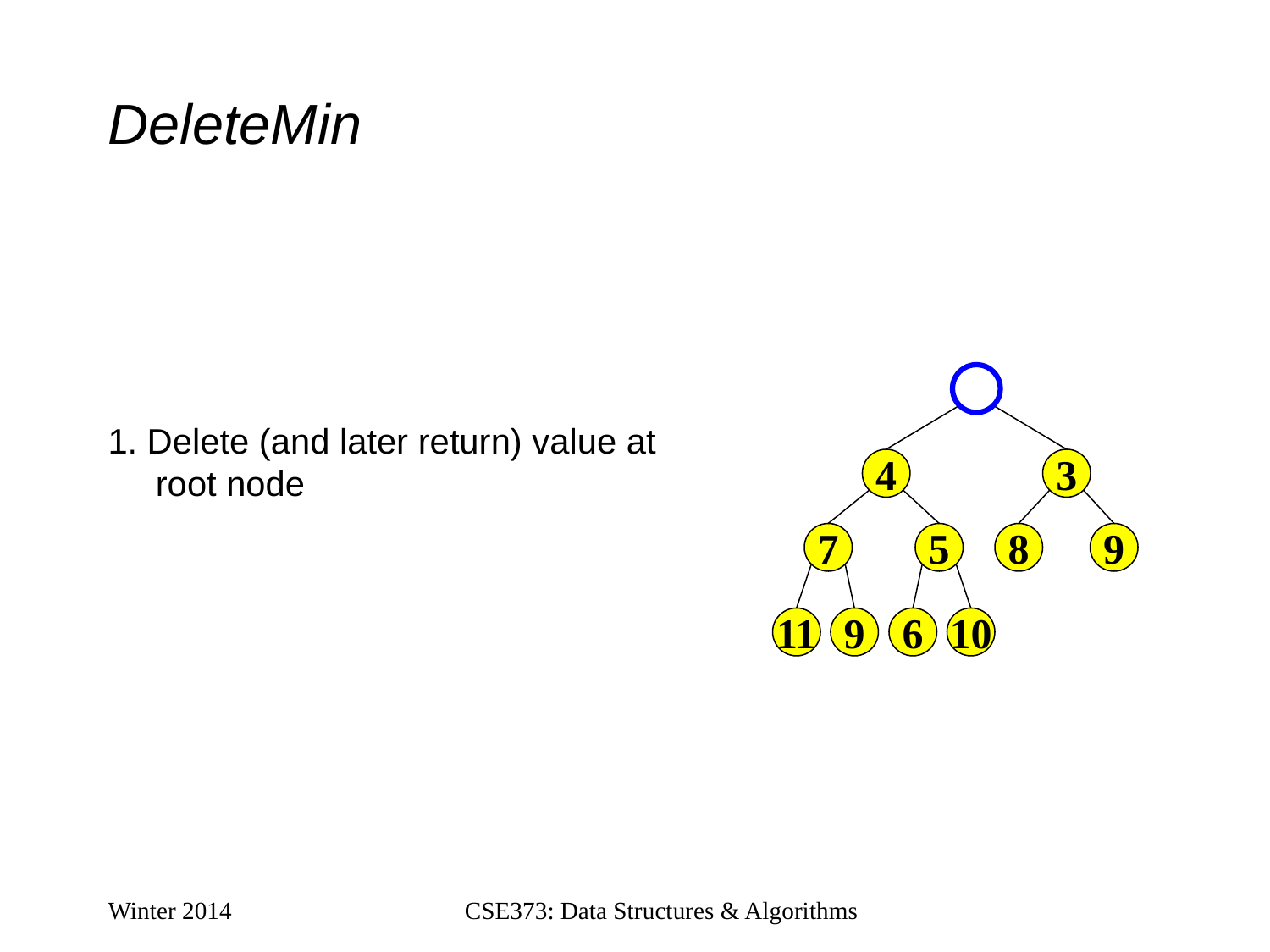

# DeleteMin

1. Delete (and later return) value at root node
4
3
7
5
8
9
11
9
6
10
Winter 2014
CSE373: Data Structures & Algorithms
10